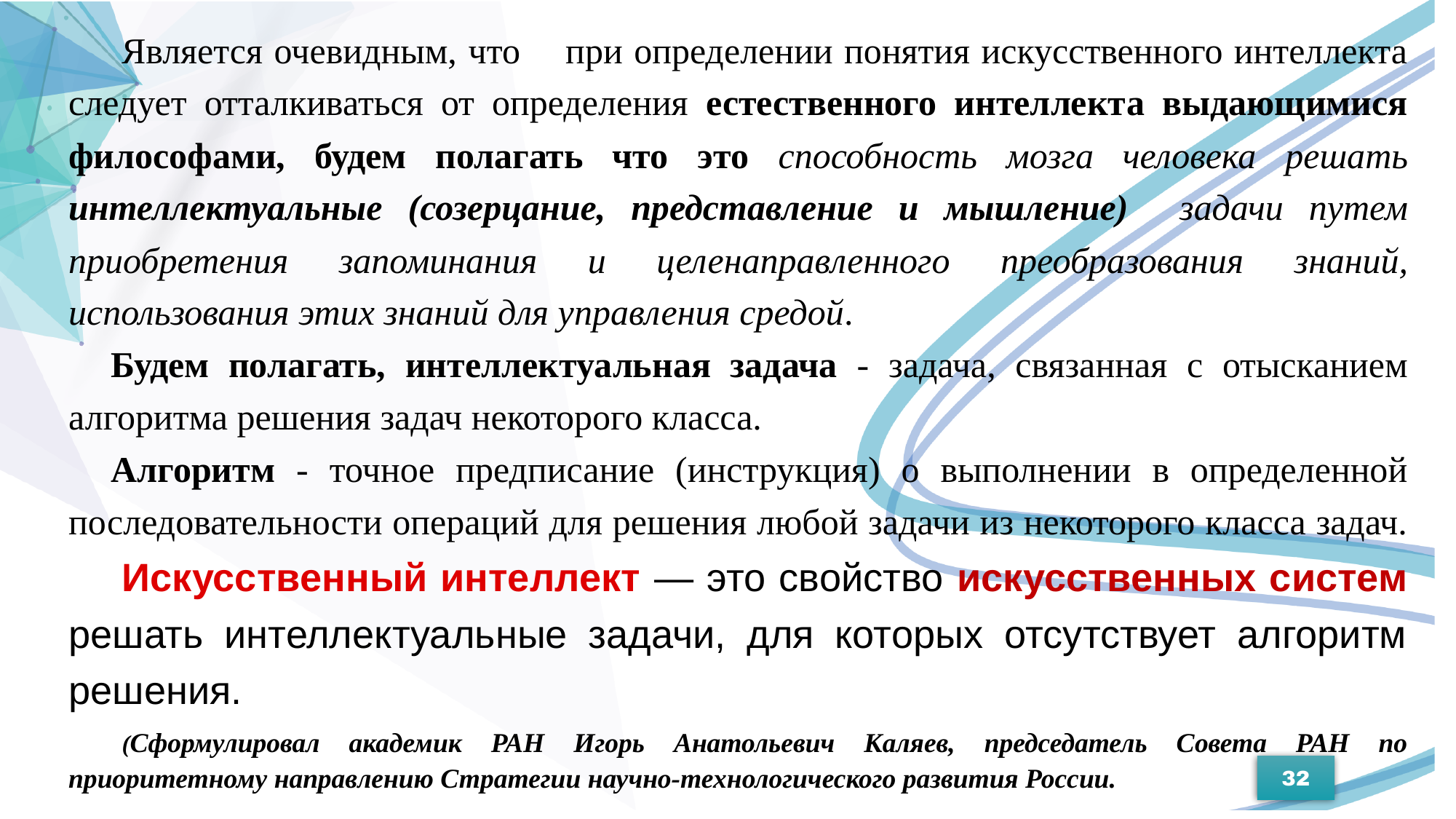

Является очевидным, что    при определении понятия искусственного интеллекта следует отталкиваться от определения естественного интеллекта выдающимися философами, будем полагать что это способность мозга человека решать интеллектуальные (созерцание, представление и мышление)  задачи путем приобретения запоминания и целенаправленного преобразования знаний, использования этих знаний для управления средой.
Будем полагать, интеллектуальная задача - задача, связанная с отысканием алгоритма решения задач некоторого класса.
Алгоритм - точное предписание (инструкция) о выполнении в определенной последовательности операций для решения любой задачи из некоторого класса задач.
Искусственный интеллект — это свойство искусственных систем решать интеллектуальные задачи, для которых отсутствует алгоритм решения.
(Сформулировал академик РАН Игорь Анатольевич Каляев, председатель Совета РАН по приоритетному направлению Стратегии научно-технологического развития России.
32